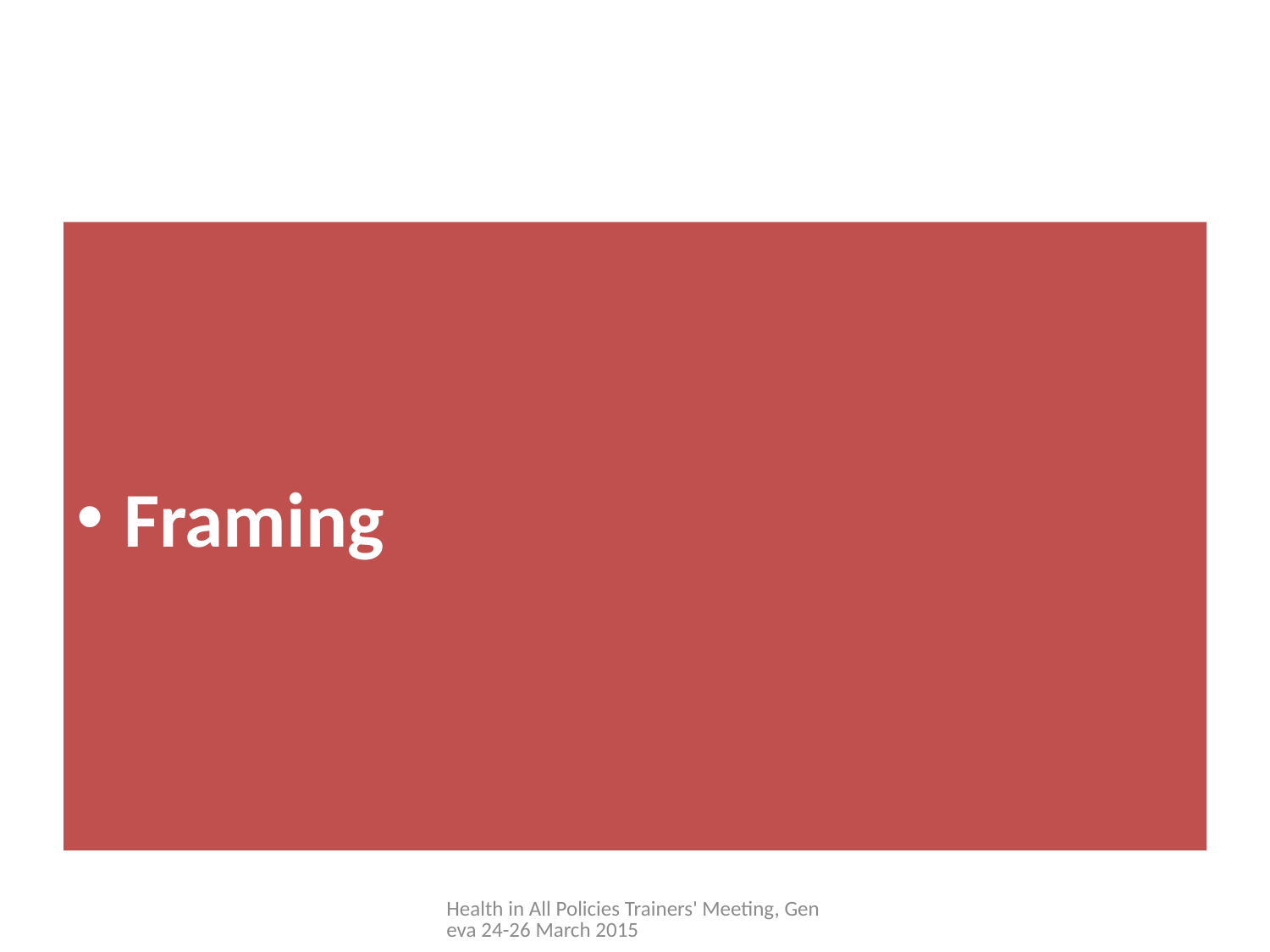

#

Framing
Health in All Policies Trainers' Meeting, Geneva 24-26 March 2015